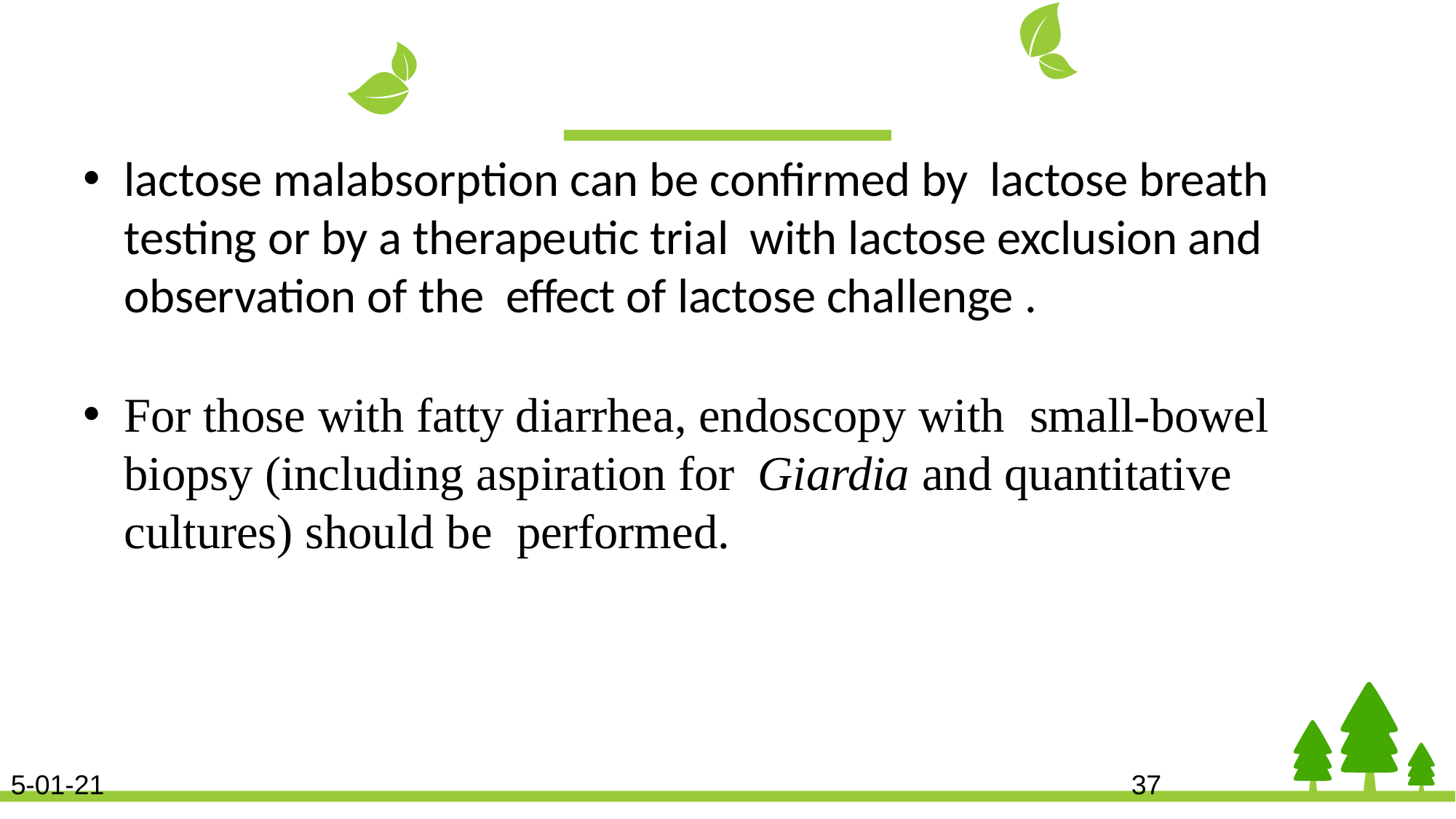

lactose malabsorption can be confirmed by  lactose breath testing or by a therapeutic trial  with lactose exclusion and observation of the  effect of lactose challenge .

For those with fatty diarrhea, endoscopy with  small-bowel biopsy (including aspiration for  Giardia and quantitative cultures) should be  performed.

5-01-21
37